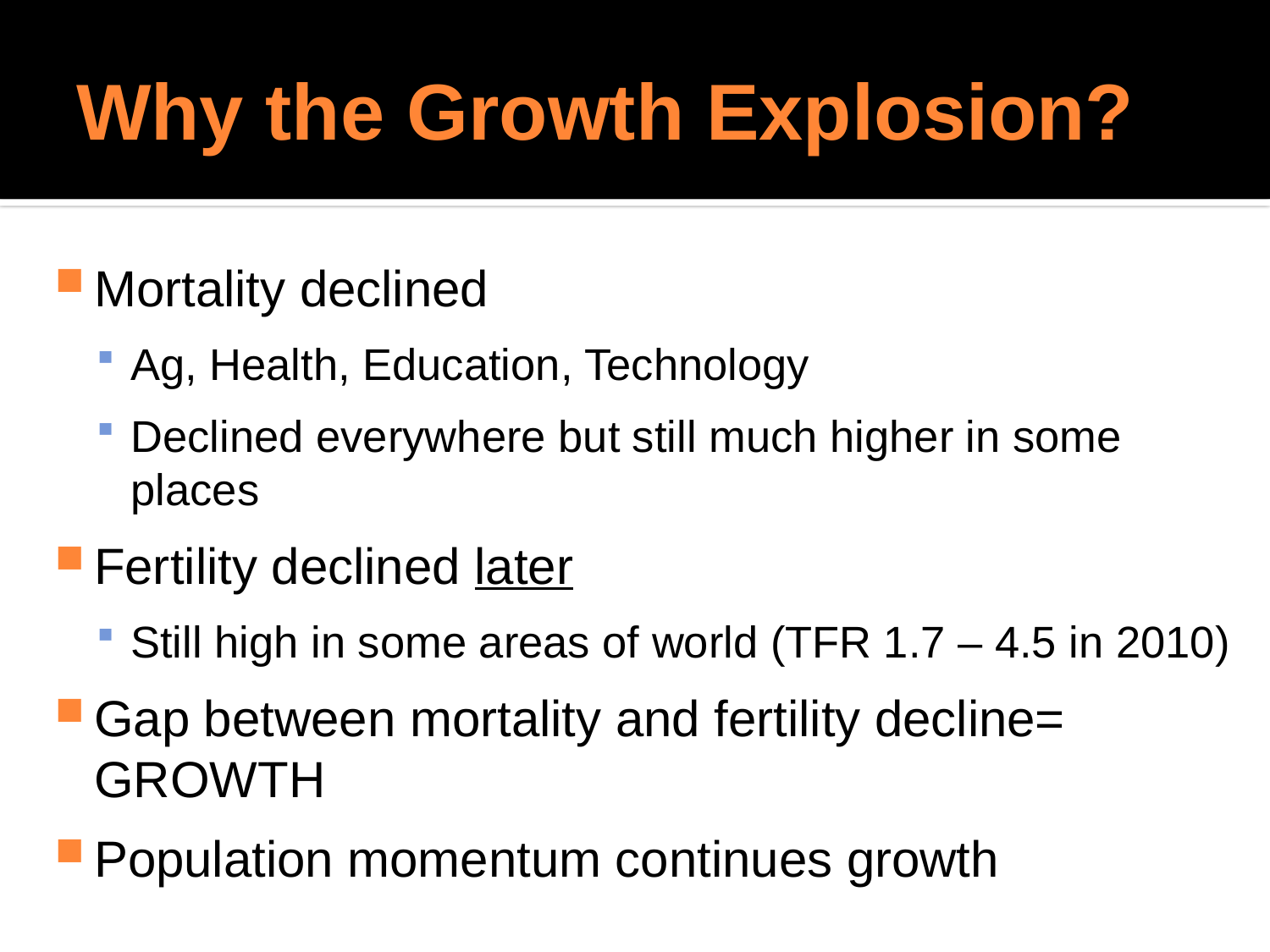

# Why the Growth Explosion?
Do Sociologists Ask?
Mortality declined
Ag, Health, Education, Technology
Declined everywhere but still much higher in some places
Fertility declined later
Still high in some areas of world (TFR 1.7 – 4.5 in 2010)
Gap between mortality and fertility decline= GROWTH
Population momentum continues growth